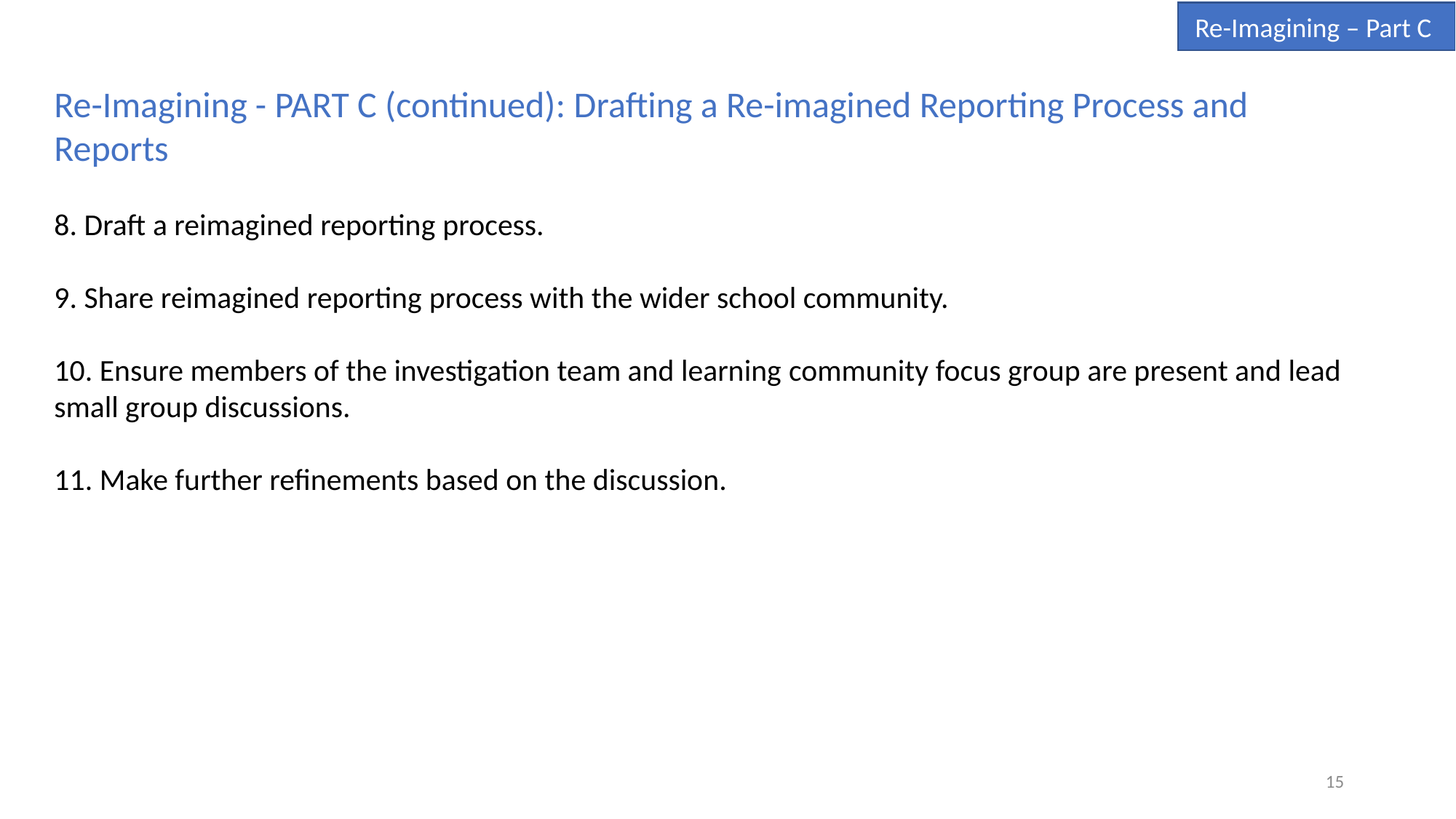

Re-Imagining – Part C
Re-Imagining - PART C (continued): Drafting a Re-imagined Reporting Process and Reports

8. Draft a reimagined reporting process.

9. Share reimagined reporting process with the wider school community.

10. Ensure members of the investigation team and learning community focus group are present and lead small group discussions.

11. Make further refinements based on the discussion.

15